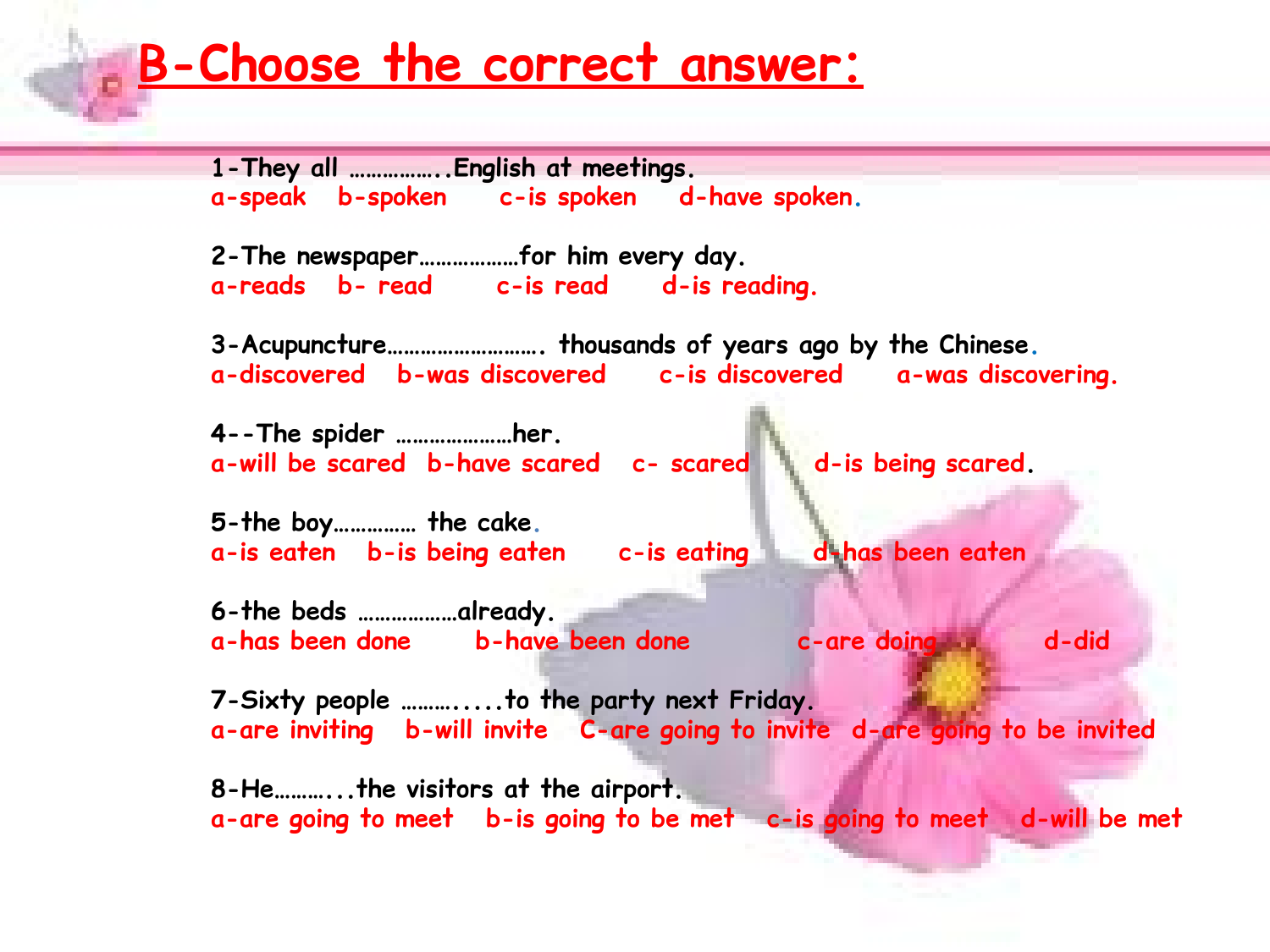

B-Choose the correct answer:

1-They all ……………..English at meetings.
a-speak   b-spoken     c-is spoken    d-have spoken.

2-The newspaper………………for him every day.
a-reads   b- read      c-is read     d-is reading.

3-Acupuncture………………………. thousands of years ago by the Chinese.
a-discovered   b-was discovered     c-is discovered     a-was discovering.

4--The spider …………………her.
a-will be scared  b-have scared   c- scared      d-is being scared.

5-the boy…………… the cake.
a-is eaten   b-is being eaten     c-is eating      d-has been eaten

6-the beds ………………already.
a-has been done      b-have been done          c-are doing          d-did

7-Sixty people ……….....to the party next Friday.
a-are inviting   b-will invite   C-are going to invite  d-are going to be invited

8-He………...the visitors at the airport.
a-are going to meet   b-is going to be met   c-is going to meet   d-will be met